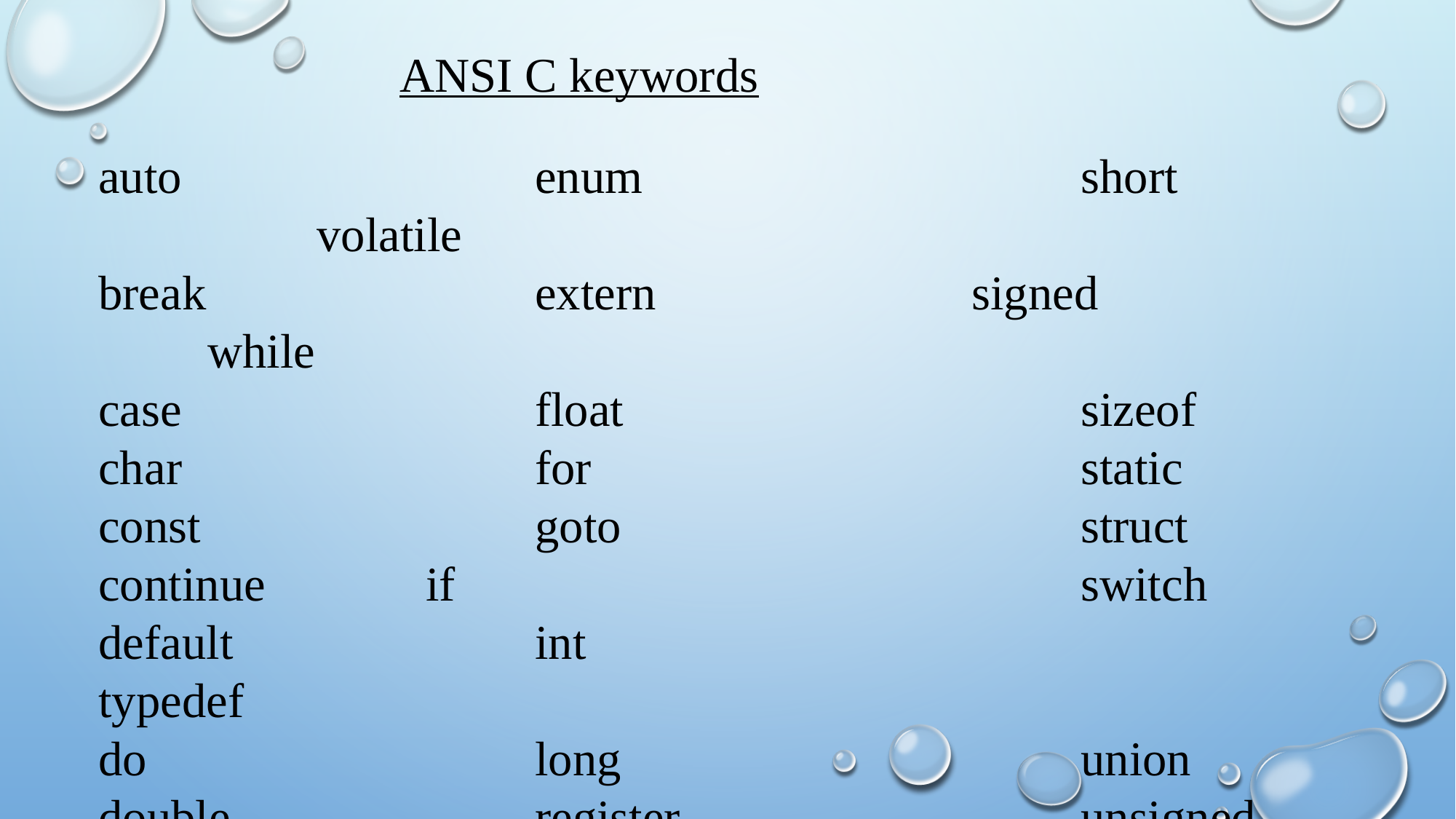

ANSI C keywords
auto				enum 				short				volatile
break				extern            		signed			while
case				float					sizeof
char				for					static
const				goto					struct
continue		if						switch
default 			int						typedef
do 				long					union
double			register				unsigned
else    			return				void